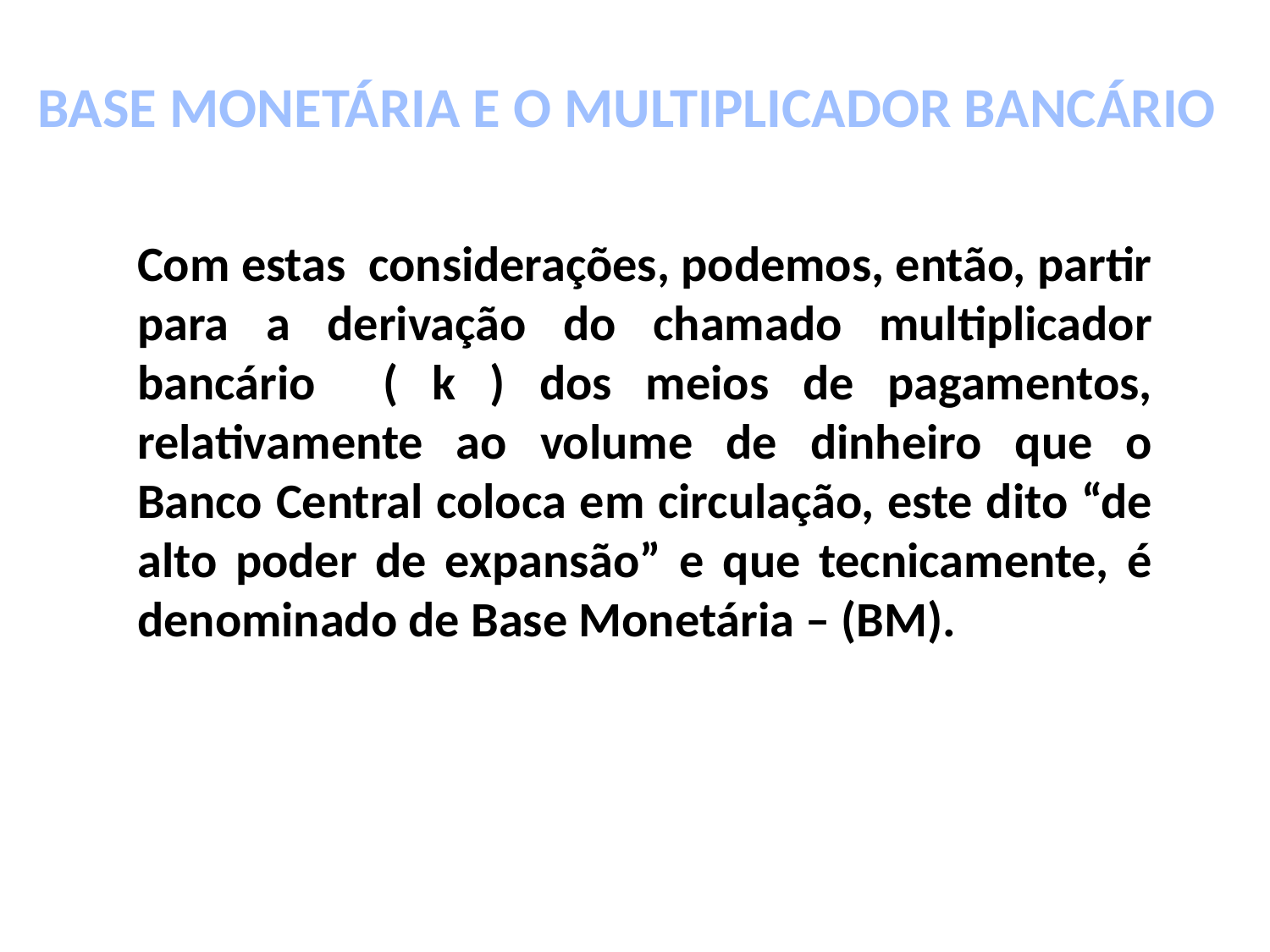

BASE MONETÁRIA E O MULTIPLICADOR BANCÁRIO
Com estas  considerações, podemos, então, partir para a derivação do chamado multiplicador bancário  ( k ) dos meios de pagamentos, relativamente ao volume de dinheiro que o Banco Central coloca em circulação, este dito “de alto poder de expansão” e que tecnicamente, é denominado de Base Monetária – (BM).